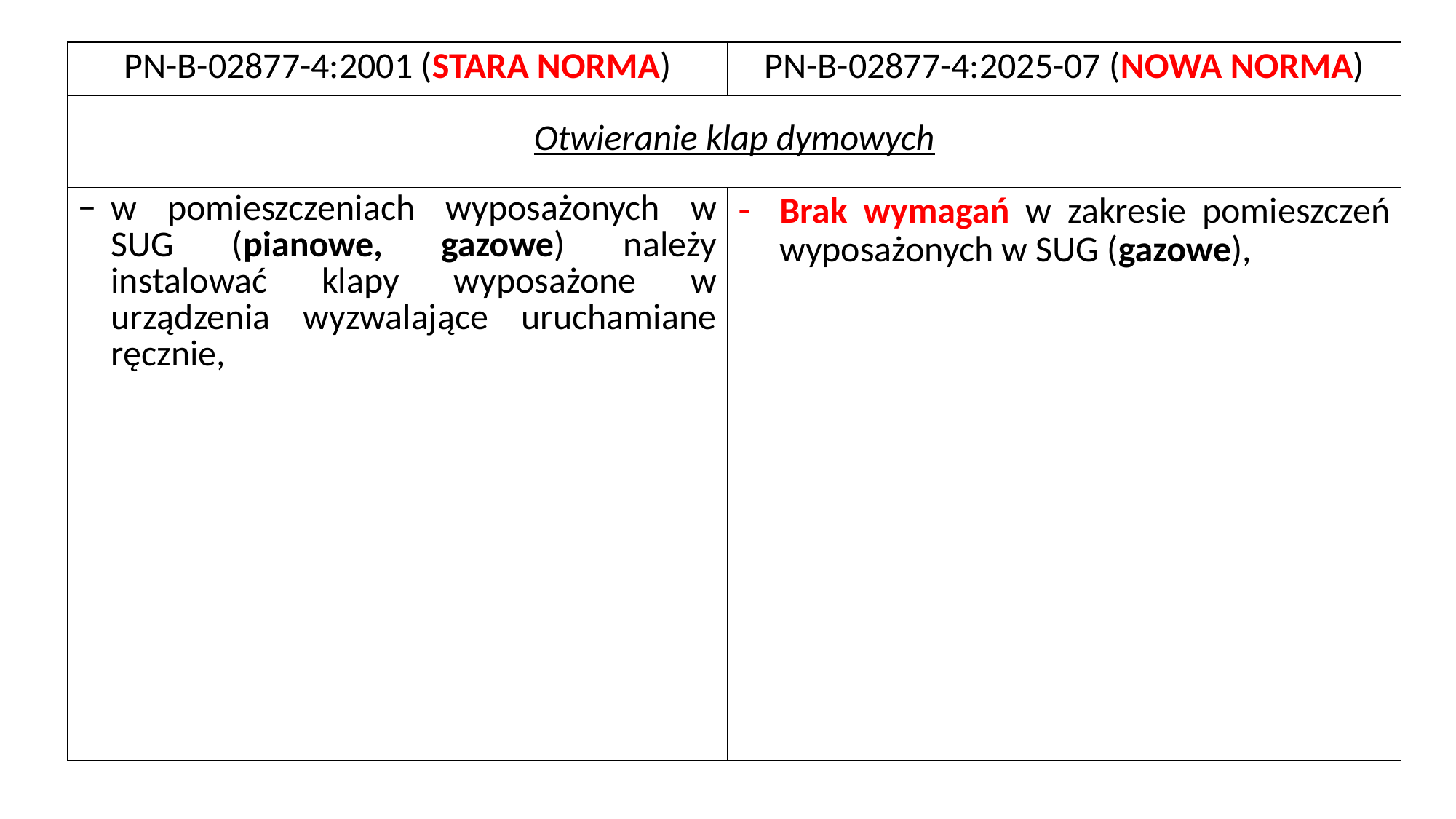

| PN-B-02877-4:2001 (STARA NORMA) | PN-B-02877-4:2025-07 (NOWA NORMA) |
| --- | --- |
| Otwieranie klap dymowych |  |
| w pomieszczeniach wyposażonych w SUG (pianowe, gazowe) należy instalować klapy wyposażone w urządzenia wyzwalające uruchamiane ręcznie, | Brak wymagań w zakresie pomieszczeń wyposażonych w SUG (gazowe), |